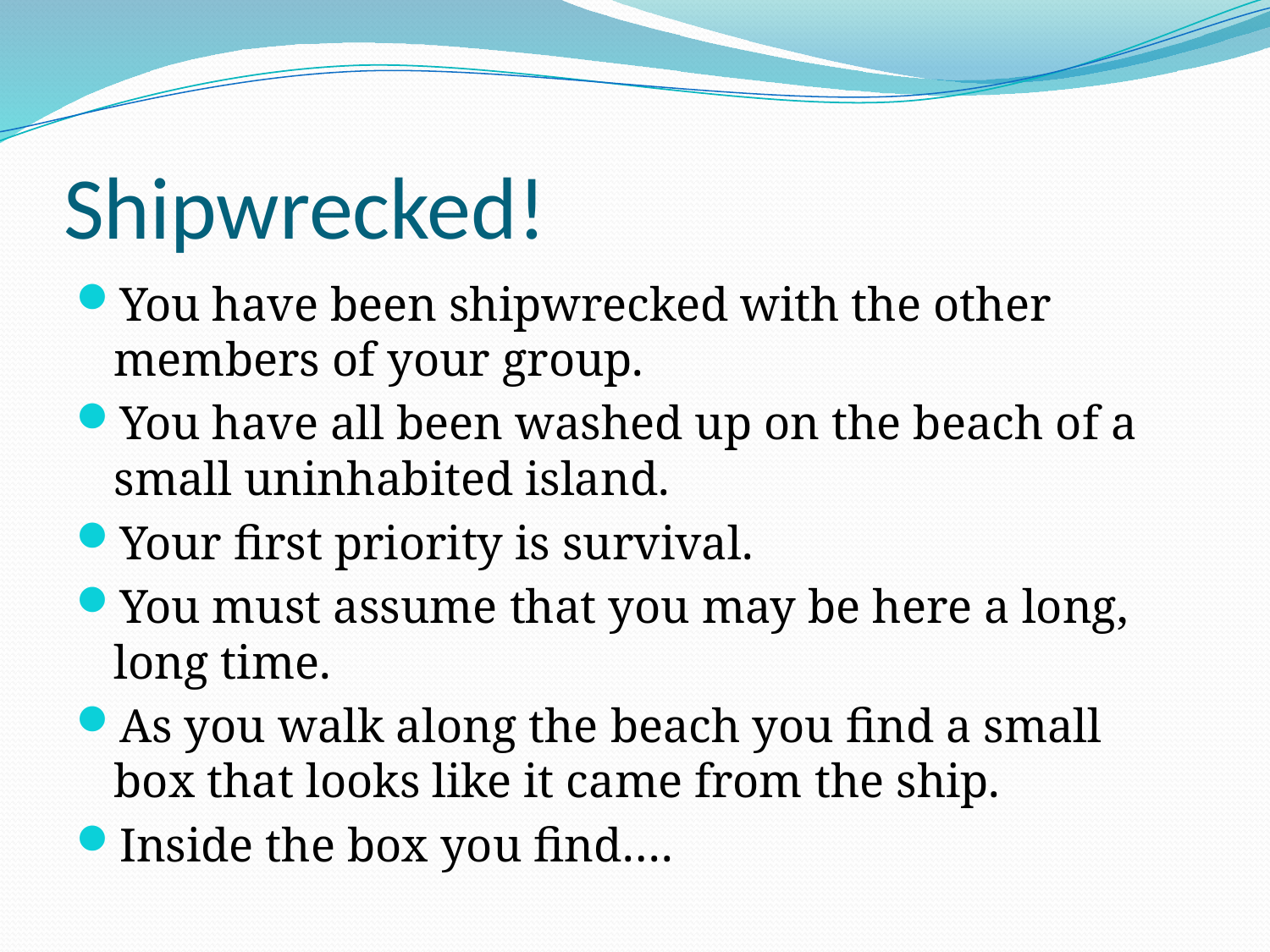

# Shipwrecked!
You have been shipwrecked with the other members of your group.
You have all been washed up on the beach of a small uninhabited island.
Your first priority is survival.
You must assume that you may be here a long, long time.
As you walk along the beach you find a small box that looks like it came from the ship.
Inside the box you find….